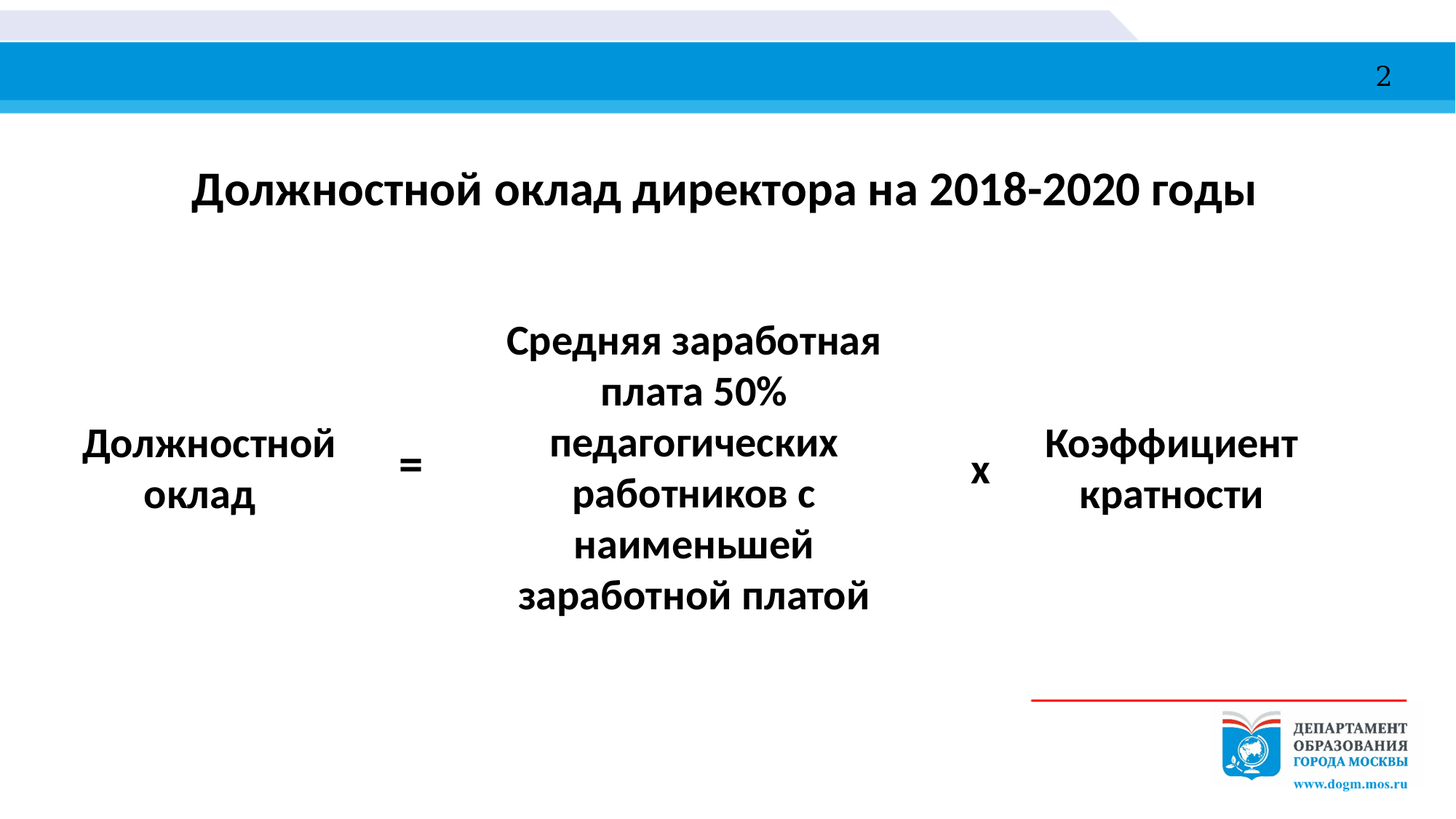

2
Должностной оклад директора на 2018-2020 годы
Средняя заработная плата 50% педагогических работников с наименьшей заработной платой
Должностной оклад
Коэффициент кратности
=
 x